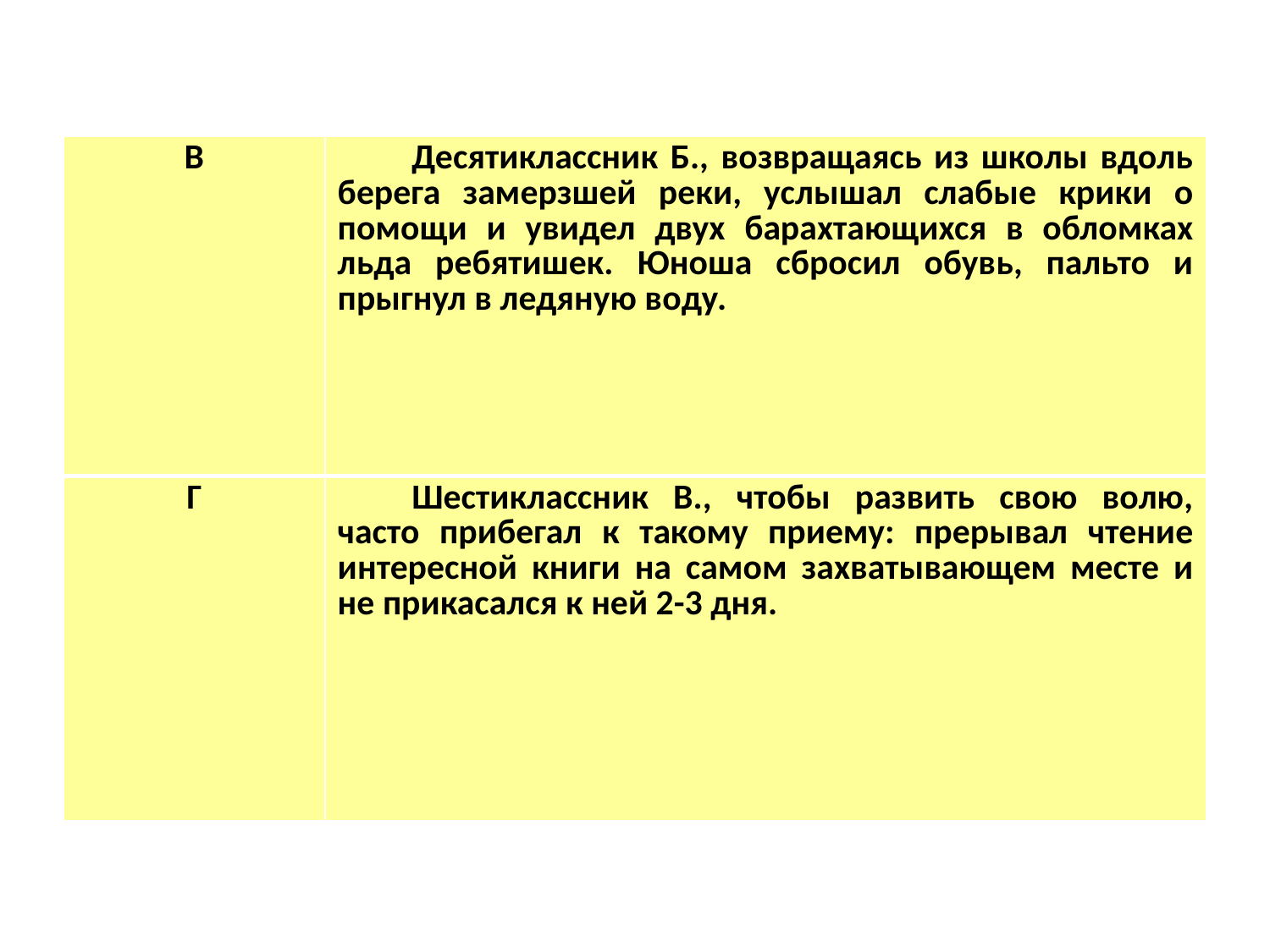

| В | Десятиклассник Б., возвращаясь из школы вдоль берега замерзшей реки, услышал слабые крики о помощи и увидел двух барахтающихся в обломках льда ребятишек. Юноша сбросил обувь, пальто и прыгнул в ледяную воду. |
| --- | --- |
| Г | Шестиклассник В., чтобы развить свою волю, часто прибегал к такому приему: прерывал чтение интересной книги на самом захватывающем месте и не прикасался к ней 2-3 дня. |